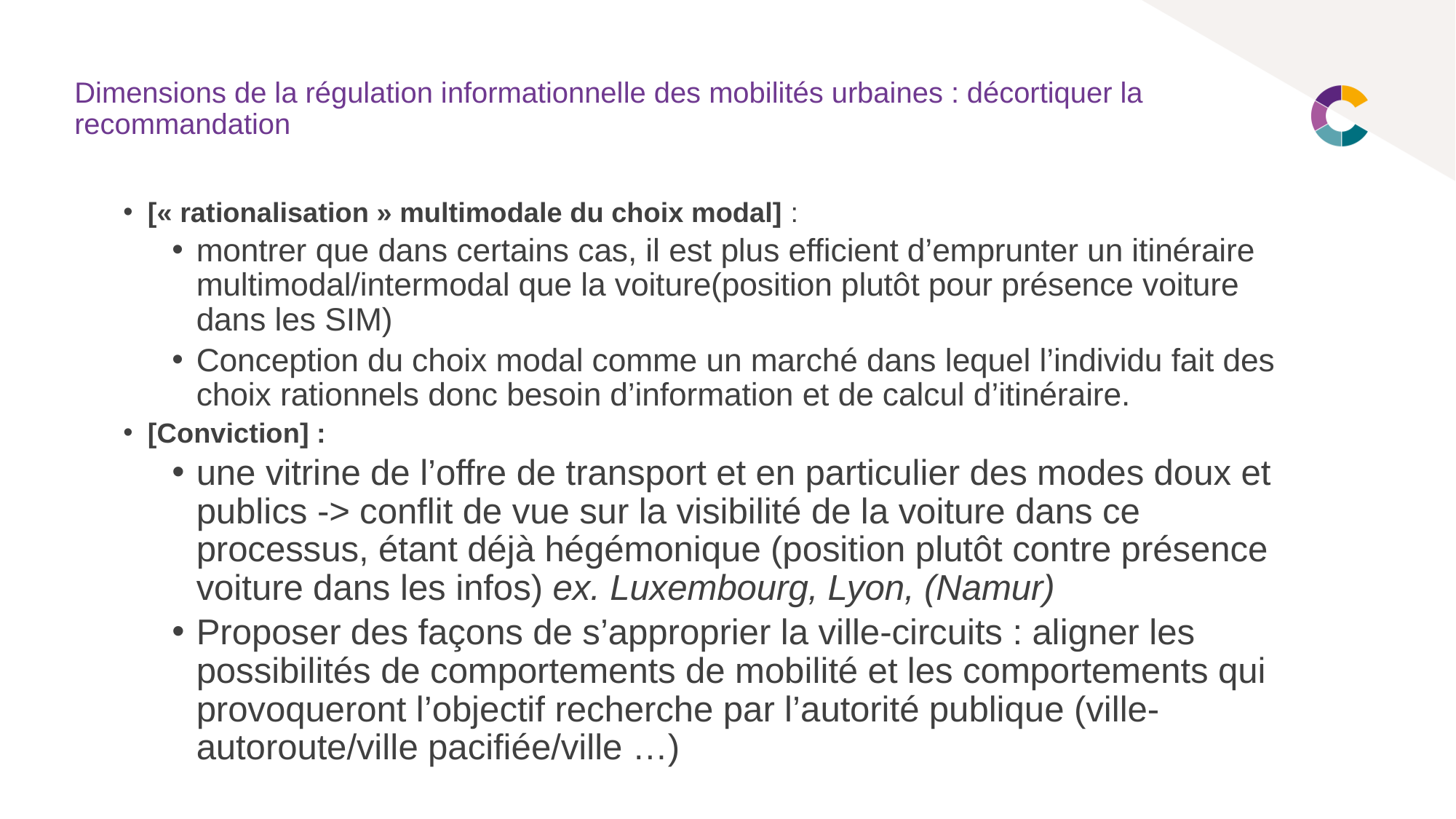

# Dimensions de la régulation informationnelle des mobilités urbaines : décortiquer la recommandation
[« rationalisation » multimodale du choix modal] :
montrer que dans certains cas, il est plus efficient d’emprunter un itinéraire multimodal/intermodal que la voiture(position plutôt pour présence voiture dans les SIM)
Conception du choix modal comme un marché dans lequel l’individu fait des choix rationnels donc besoin d’information et de calcul d’itinéraire.
[Conviction] :
une vitrine de l’offre de transport et en particulier des modes doux et publics -> conflit de vue sur la visibilité de la voiture dans ce processus, étant déjà hégémonique (position plutôt contre présence voiture dans les infos) ex. Luxembourg, Lyon, (Namur)
Proposer des façons de s’approprier la ville-circuits : aligner les possibilités de comportements de mobilité et les comportements qui provoqueront l’objectif recherche par l’autorité publique (ville-autoroute/ville pacifiée/ville …)